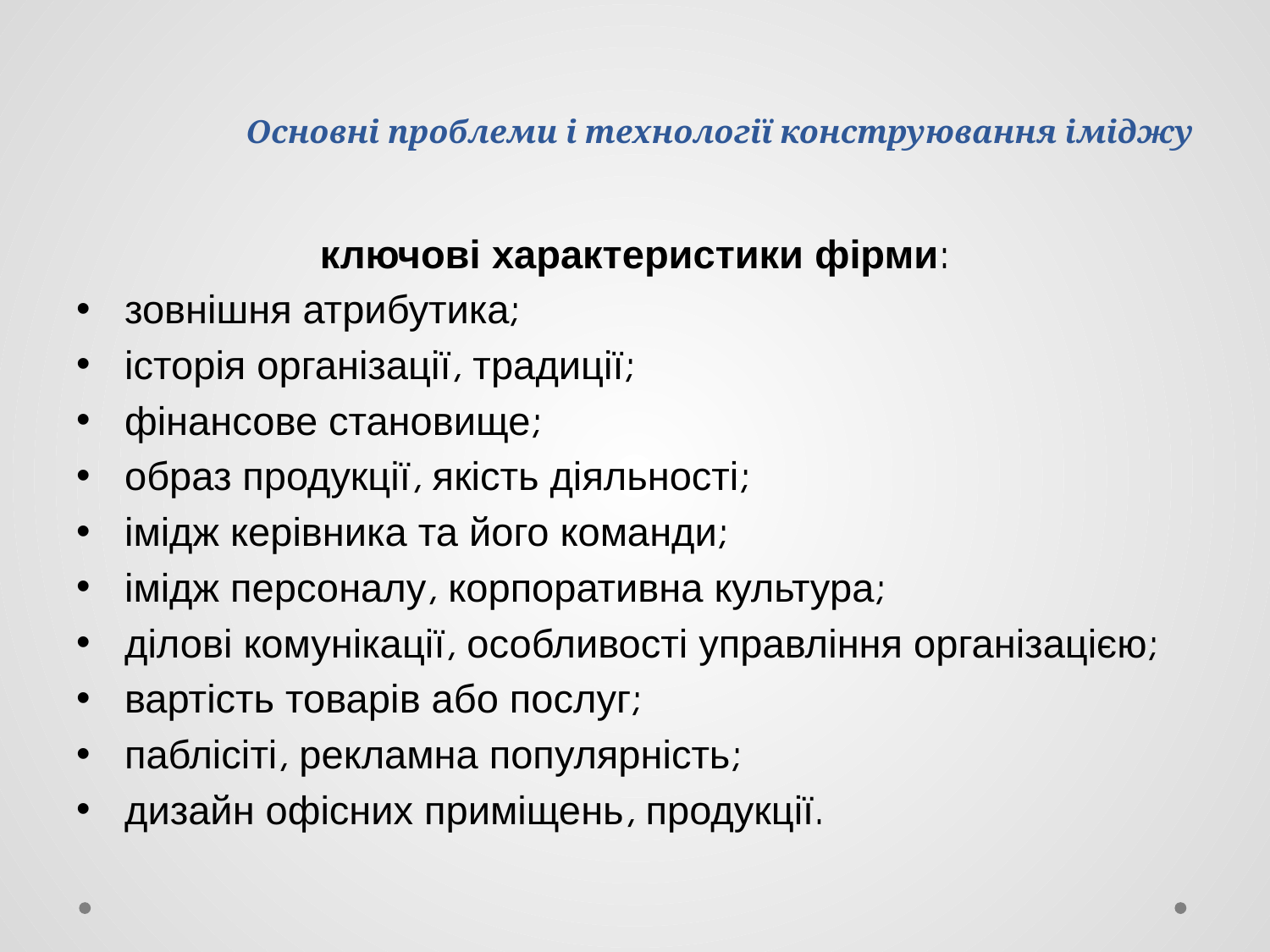

# Основні проблеми і технології конструювання іміджу
ключові характеристики фірми:
зовнішня атрибутика;
історія організації, традиції;
фінансове становище;
образ продукції, якість діяльності;
імідж керівника та його команди;
імідж персоналу, корпоративна культура;
ділові комунікації, особливості управління організацією;
вартість товарів або послуг;
паблісіті, рекламна популярність;
дизайн офісних приміщень, продукції.